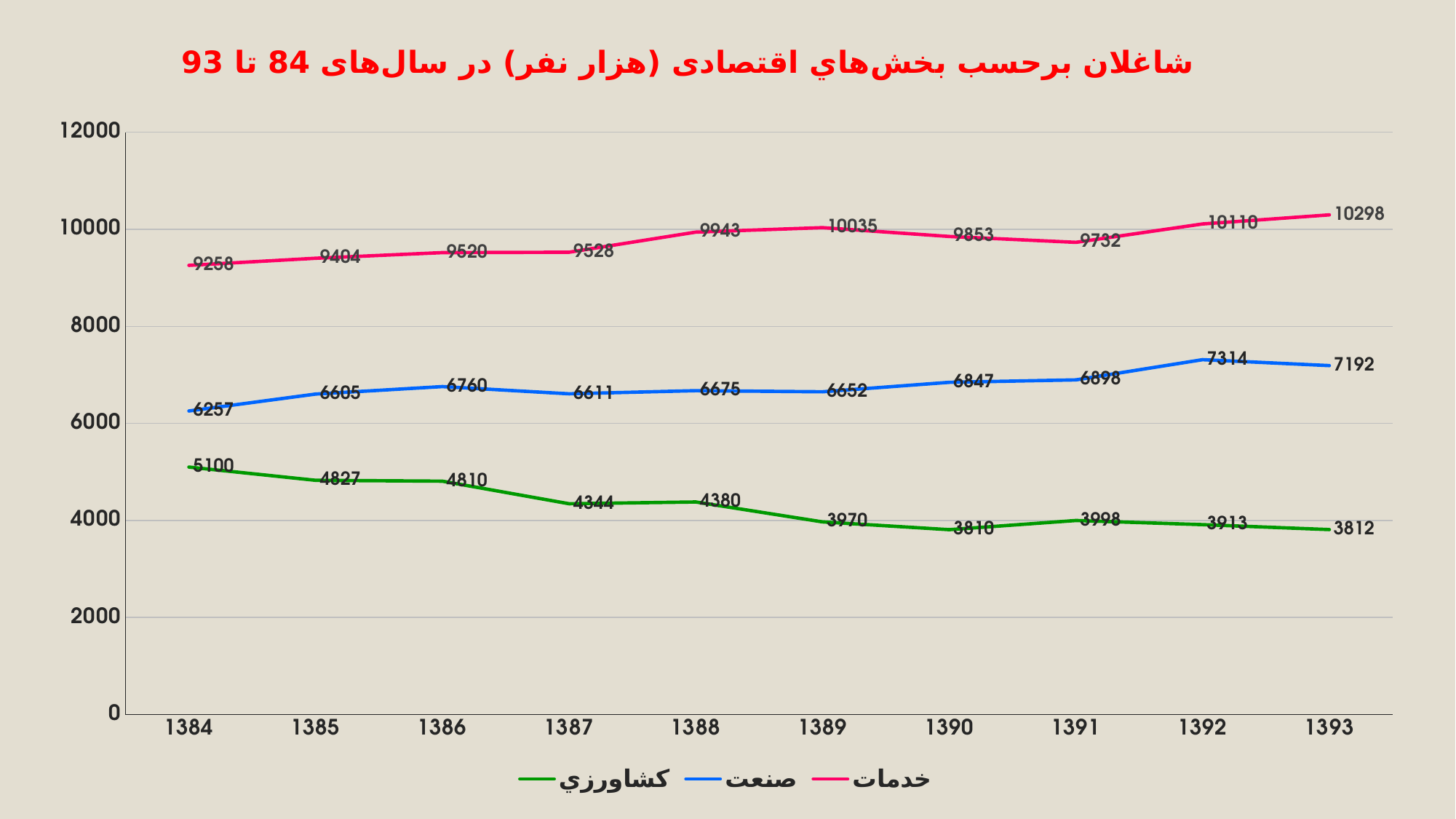

شاغلان برحسب بخش‌هاي اقتصادی (هزار نفر) در سال‌های 84 تا 93

### Chart

| Category | كشاورزي | صنعت | خدمات |
|---|---|---|---|
| 1384 | 5099.9670000000015 | 6257.09 | 9257.612999999994 |
| 1385 | 4827.189 | 6604.909000000001 | 9404.165999999988 |
| 1386 | 4809.552000000002 | 6759.514 | 9519.831 |
| 1387 | 4344.38 | 6610.657 | 9528.208 |
| 1388 | 4380.110000000002 | 6675.0470000000005 | 9942.737999999994 |
| 1389 | 3969.9150000000013 | 6652.189 | 10034.517 |
| 1390 | 3809.9330000000014 | 6846.846000000001 | 9853.166999999989 |
| 1391 | 3998.417 | 6897.601000000002 | 9731.763999999994 |
| 1392 | 3913.412000000001 | 7313.669000000003 | 10110.397 |
| 1393 | 3812.145 | 7191.661000000003 | 10297.51 |